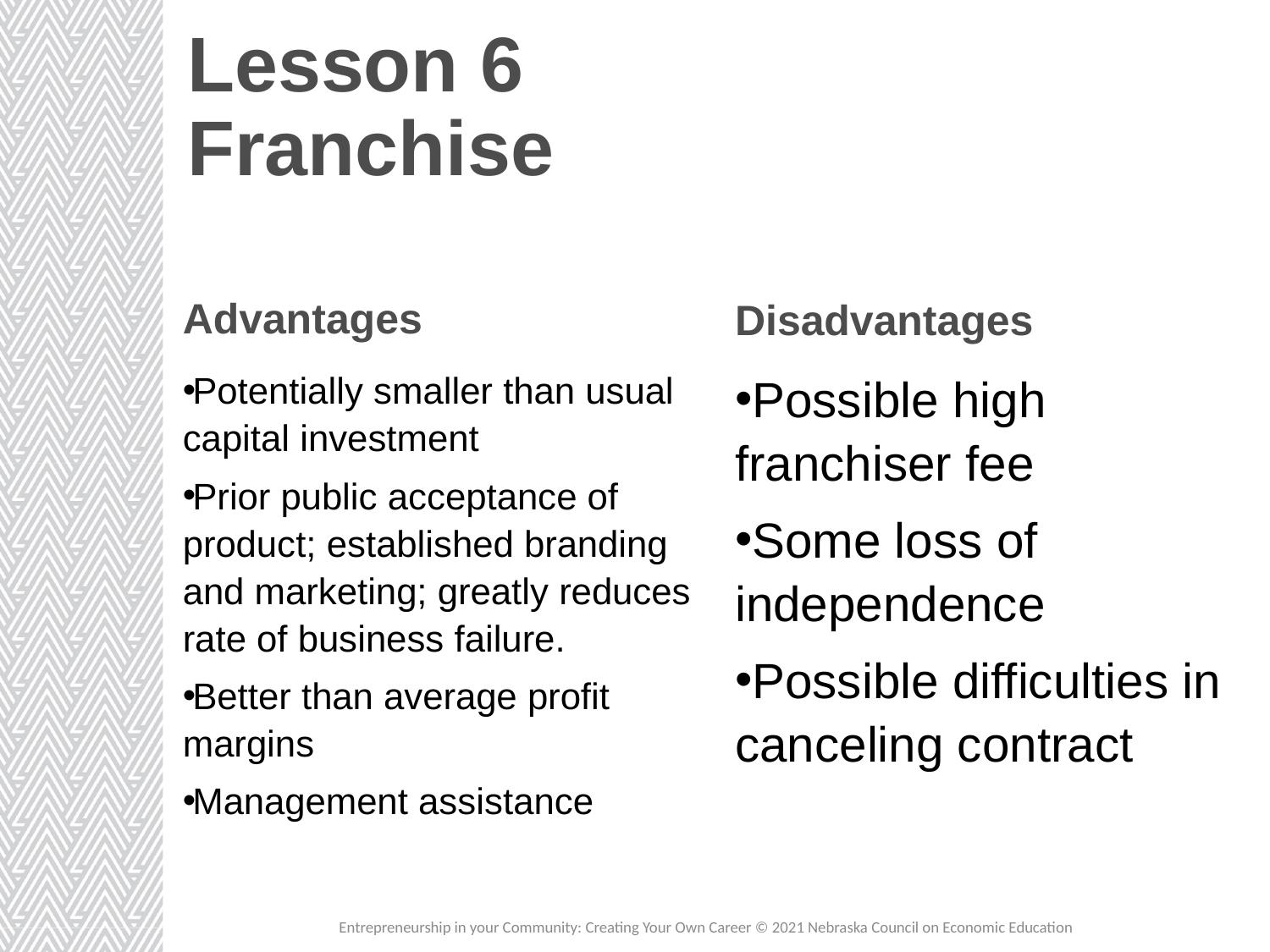

# Lesson 6 Franchise
Advantages
Disadvantages
Potentially smaller than usual capital investment
Prior public acceptance of product; established branding and marketing; greatly reduces rate of business failure.
Better than average profit margins
Management assistance

Possible high franchiser fee
Some loss of independence
Possible difficulties in canceling contract

Entrepreneurship in your Community: Creating Your Own Career © 2021 Nebraska Council on Economic Education